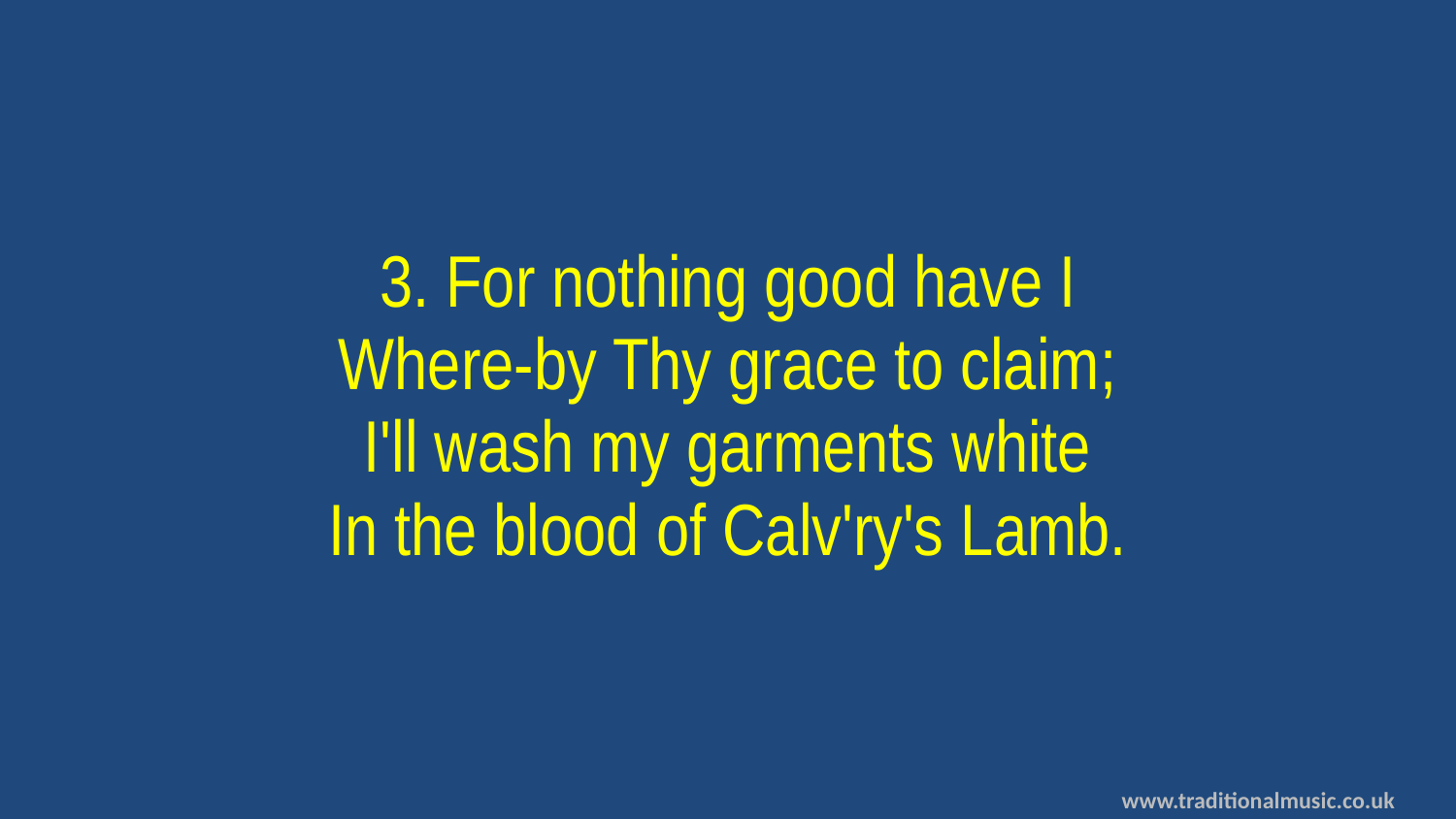

3. For nothing good have I
Where-by Thy grace to claim;
I'll wash my garments white
In the blood of Calv'ry's Lamb.